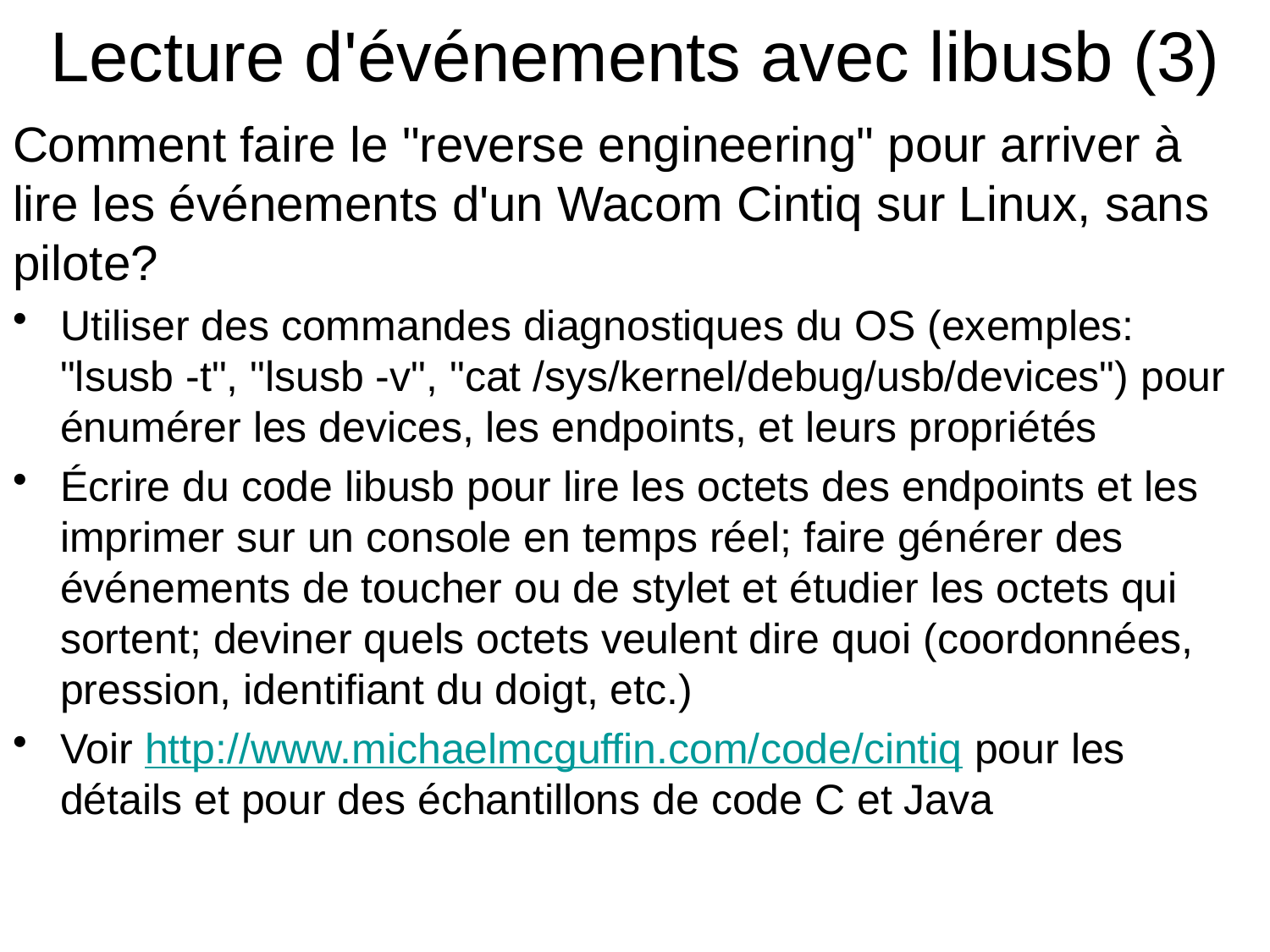

# Lecture d'événements avec libusb (3)
Comment faire le "reverse engineering" pour arriver à lire les événements d'un Wacom Cintiq sur Linux, sans pilote?
Utiliser des commandes diagnostiques du OS (exemples: "lsusb -t", "lsusb -v", "cat /sys/kernel/debug/usb/devices") pour énumérer les devices, les endpoints, et leurs propriétés
Écrire du code libusb pour lire les octets des endpoints et les imprimer sur un console en temps réel; faire générer des événements de toucher ou de stylet et étudier les octets qui sortent; deviner quels octets veulent dire quoi (coordonnées, pression, identifiant du doigt, etc.)
Voir http://www.michaelmcguffin.com/code/cintiq pour les détails et pour des échantillons de code C et Java